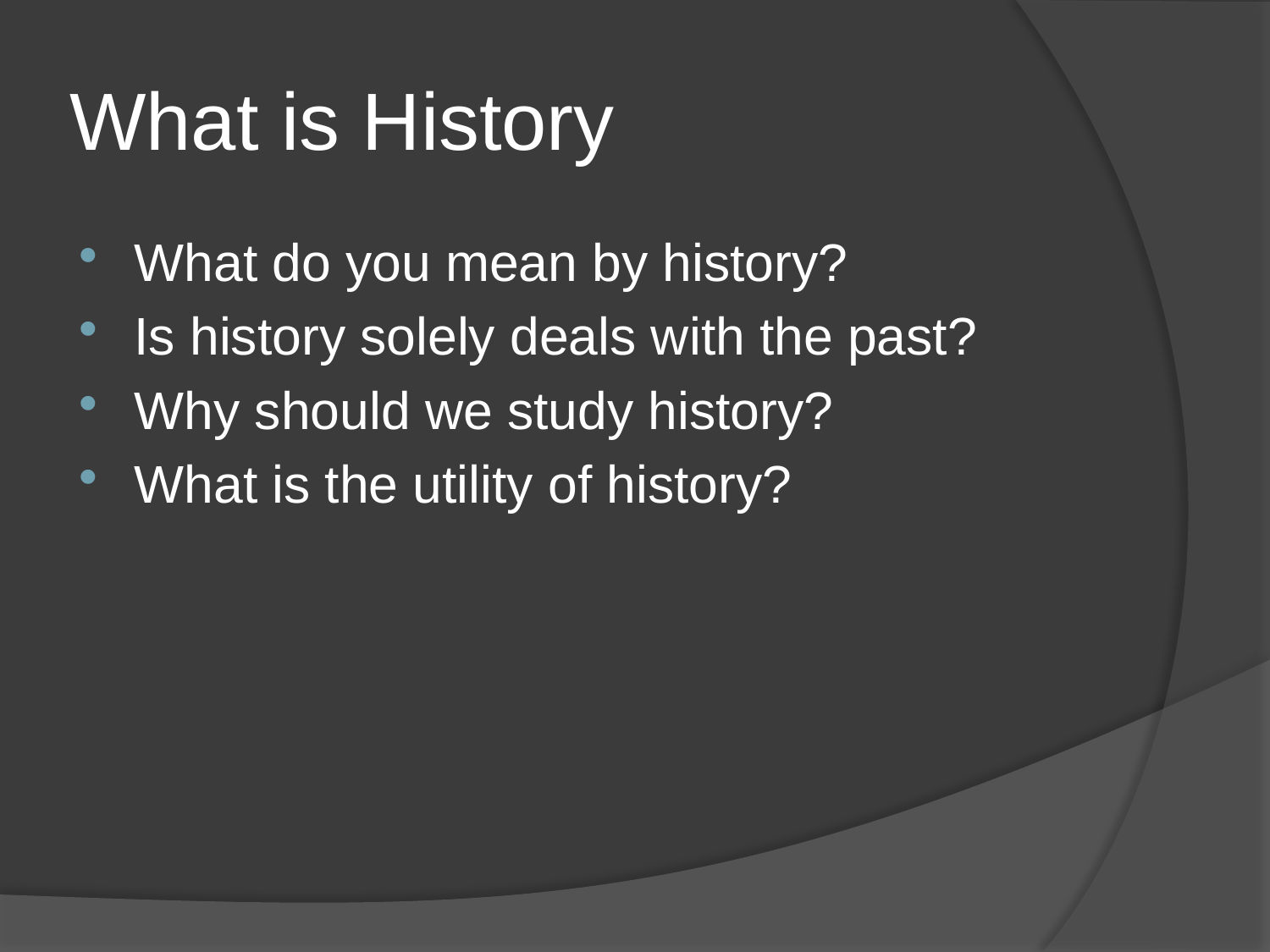

# What is History
What do you mean by history?
Is history solely deals with the past?
Why should we study history?
What is the utility of history?